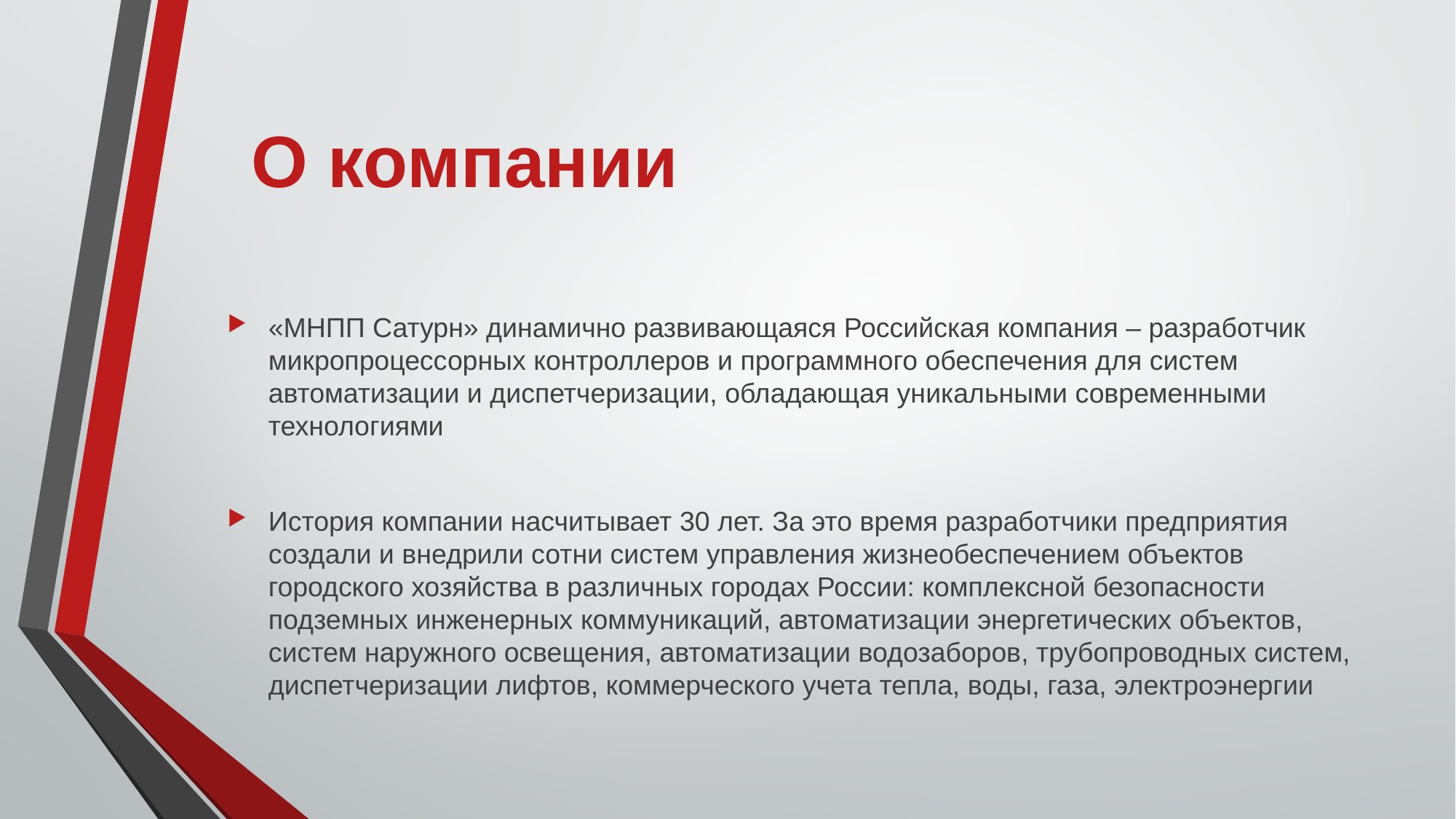

О компании
«МНПП Сатурн» динамично развивающаяся Российская компания – разработчик микропроцессорных контроллеров и программного обеспечения для систем автоматизации и диспетчеризации, обладающая уникальными современными технологиями

История компании насчитывает 30 лет. За это время разработчики предприятия создали и внедрили сотни систем управления жизнеобеспечением объектов городского хозяйства в различных городах России: комплексной безопасности подземных инженерных коммуникаций, автоматизации энергетических объектов, систем наружного освещения, автоматизации водозаборов, трубопроводных систем, диспетчеризации лифтов, коммерческого учета тепла, воды, газа, электроэнергии